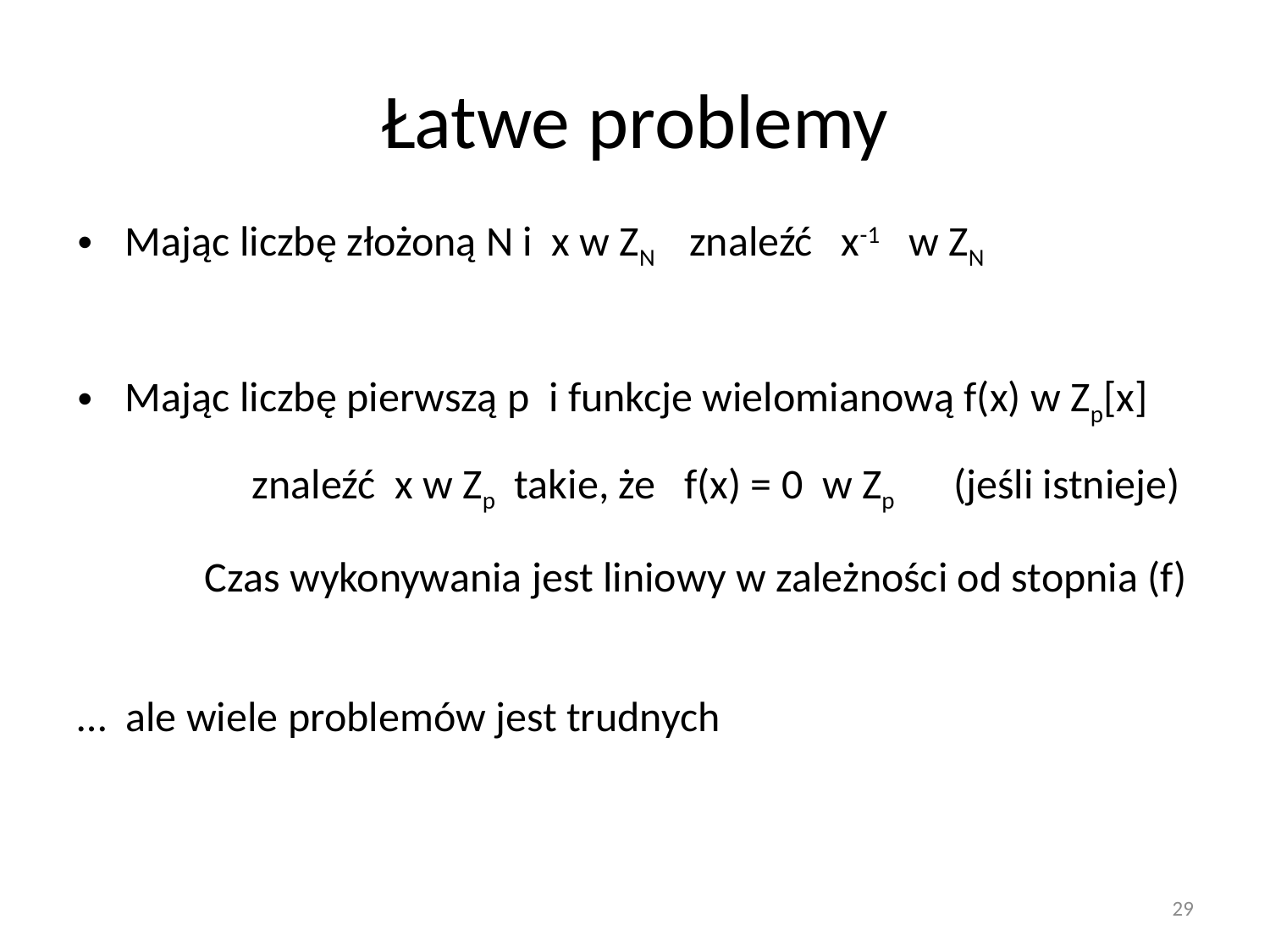

# Łatwe problemy
Mając liczbę złożoną N i  x w ZN    znaleźć   x-1   w ZN

Mając liczbę pierwszą p  i funkcje wielomianową f(x) w Zp[x]
	znaleźć  x w Zp  takie, że   f(x) = 0  w Zp       (jeśli istnieje)
	Czas wykonywania jest liniowy w zależności od stopnia (f)
…  ale wiele problemów jest trudnych
29